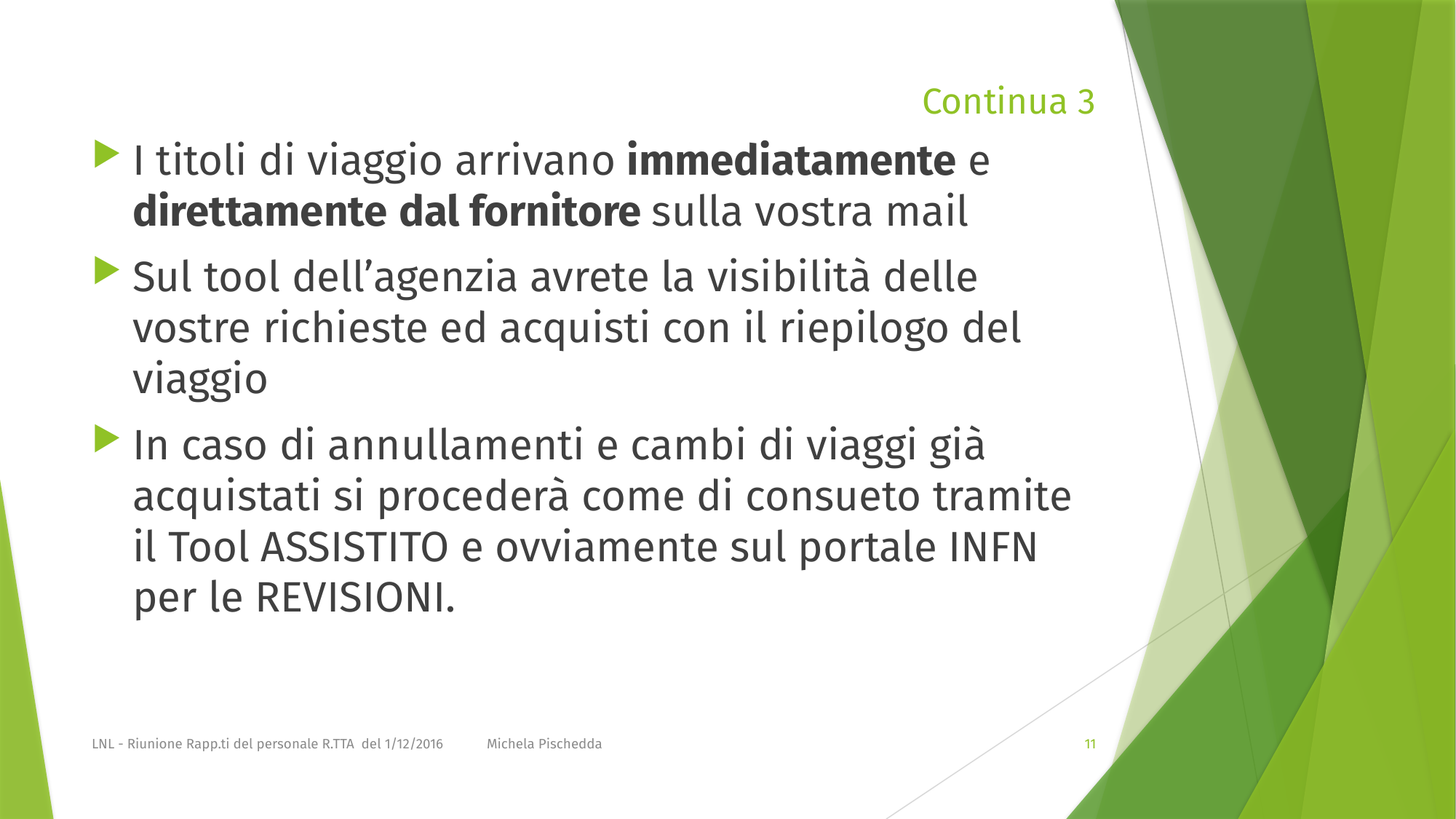

# Continua 3
I titoli di viaggio arrivano immediatamente e direttamente dal fornitore sulla vostra mail
Sul tool dell’agenzia avrete la visibilità delle vostre richieste ed acquisti con il riepilogo del viaggio
In caso di annullamenti e cambi di viaggi già acquistati si procederà come di consueto tramite il Tool ASSISTITO e ovviamente sul portale INFN per le REVISIONI.

LNL - Riunione Rapp.ti del personale R.TTA  del 1/12/2016            Michela Pischedda
11